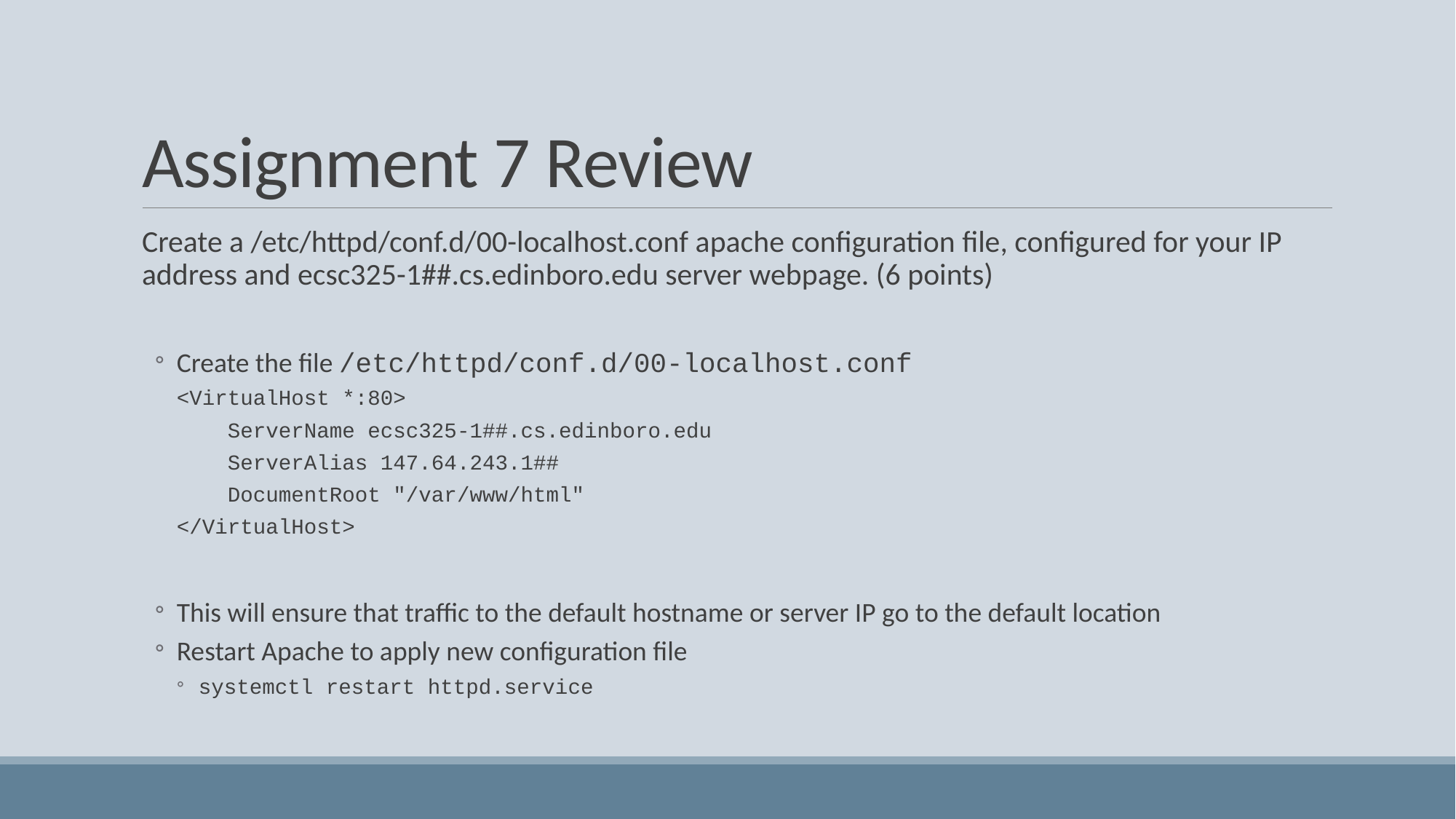

# Assignment 7 Review
Create a /etc/httpd/conf.d/00-localhost.conf apache configuration file, configured for your IP address and ecsc325-1##.cs.edinboro.edu server webpage. (6 points)

Create the file /etc/httpd/conf.d/00-localhost.conf
<VirtualHost *:80>
    ServerName ecsc325-1##.cs.edinboro.edu
    ServerAlias 147.64.243.1##
    DocumentRoot "/var/www/html"
</VirtualHost>

This will ensure that traffic to the default hostname or server IP go to the default location
Restart Apache to apply new configuration file
systemctl restart httpd.service